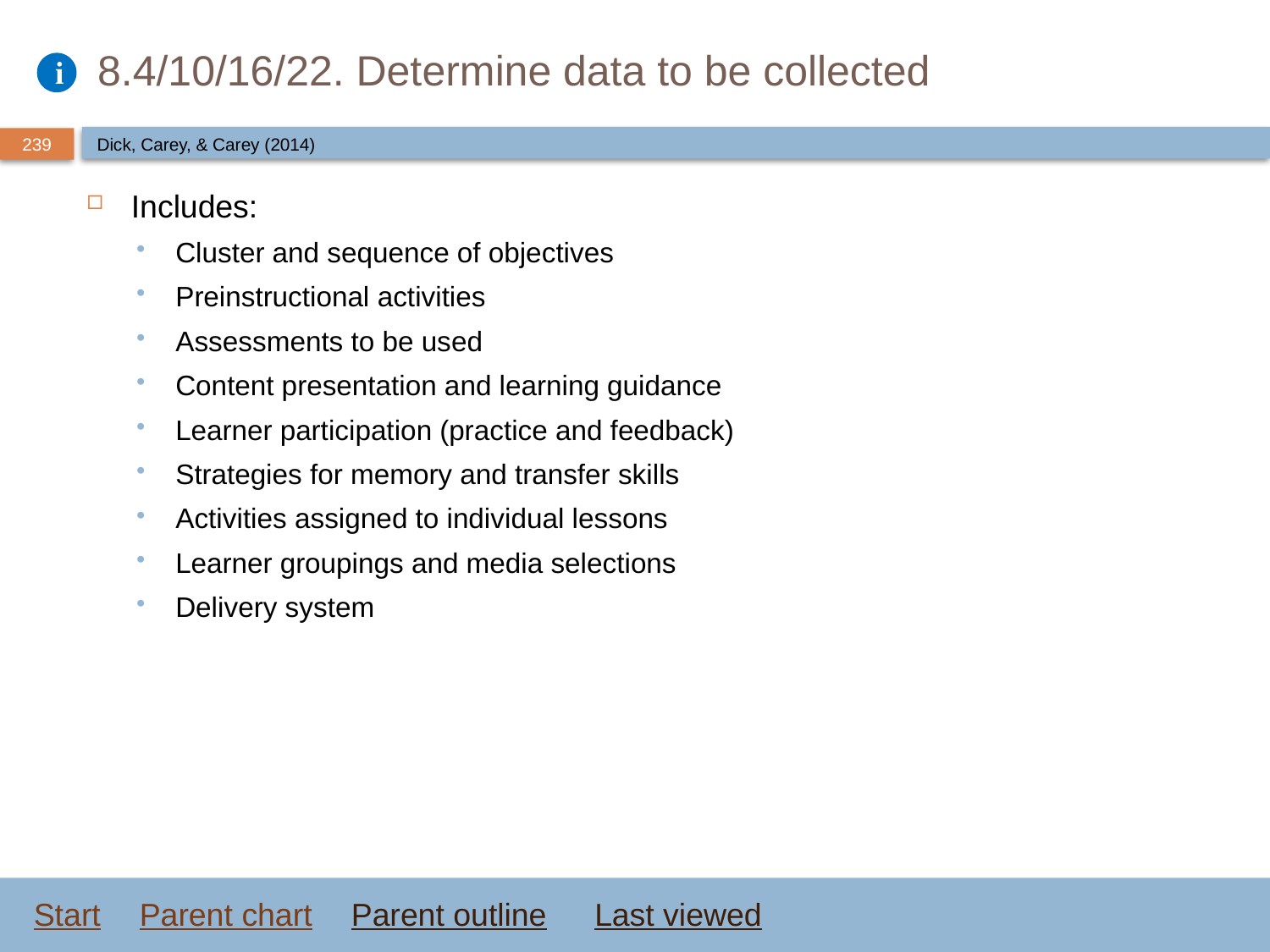

# 8.4/10/16/22. Determine data to be collected
Dick, Carey, & Carey (2014)
Includes:
Cluster and sequence of objectives
Preinstructional activities
Assessments to be used
Content presentation and learning guidance
Learner participation (practice and feedback)
Strategies for memory and transfer skills
Activities assigned to individual lessons
Learner groupings and media selections
Delivery system
Start
Parent chart
Parent outline
Last viewed